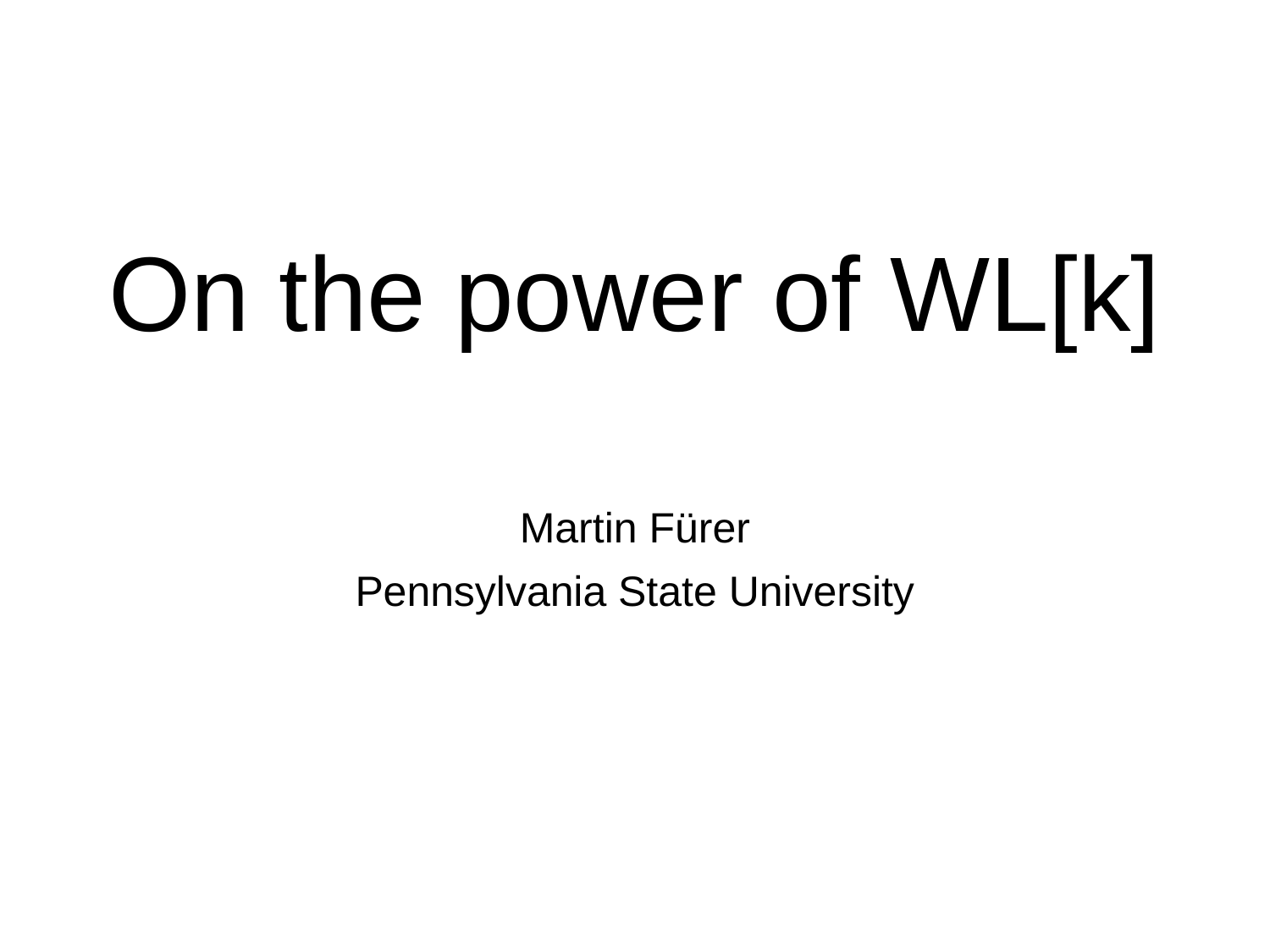

# On the power of WL[k]
Martin Fürer
Pennsylvania State University